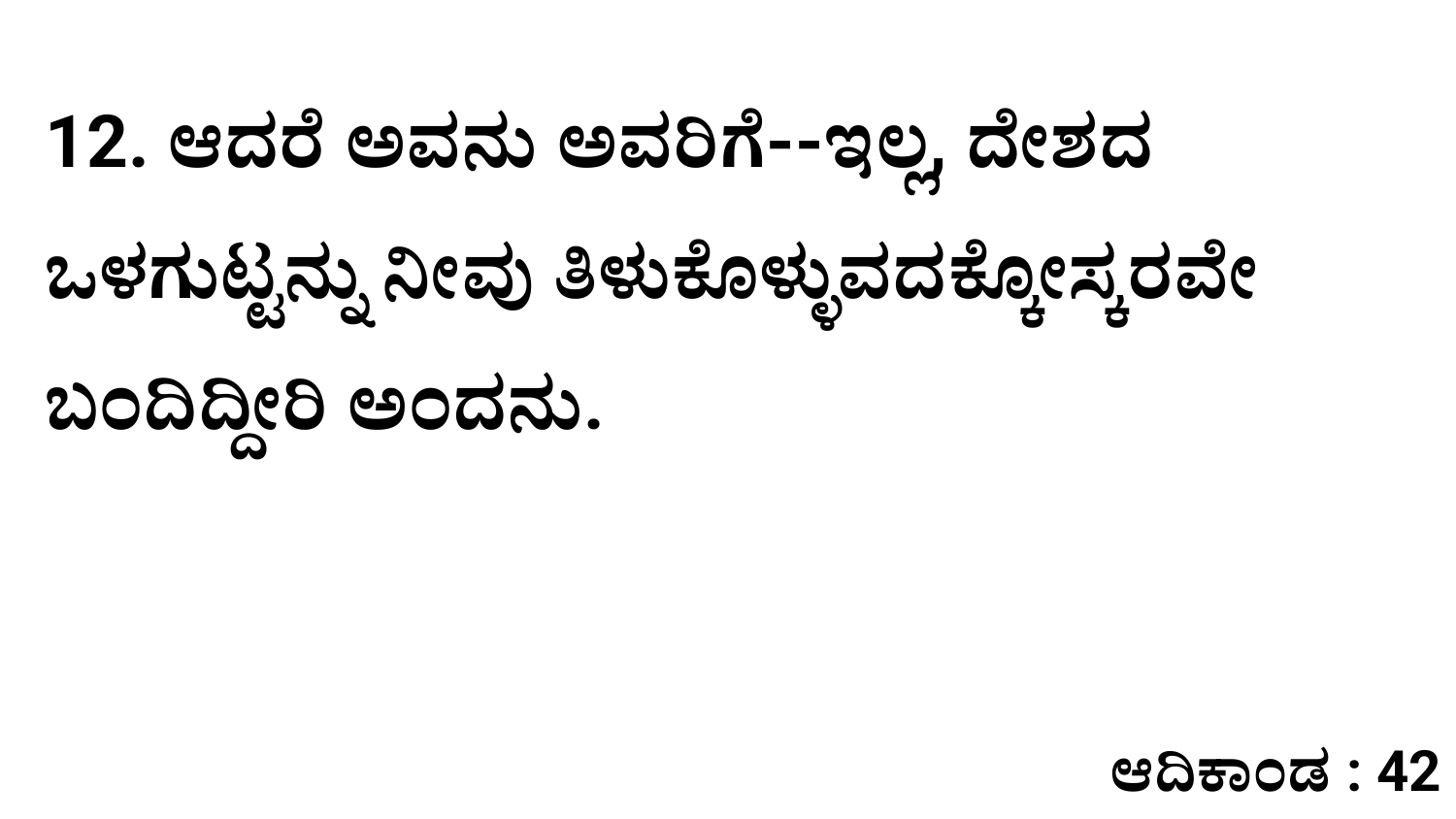

12. ಆದರೆ ಅವನು ಅವರಿಗೆ--ಇಲ್ಲ, ದೇಶದ ಒಳಗುಟ್ಟನ್ನು ನೀವು ತಿಳುಕೊಳ್ಳುವದಕ್ಕೋಸ್ಕರವೇ ಬಂದಿದ್ದೀರಿ ಅಂದನು.
ಆದಿಕಾಂಡ : 42